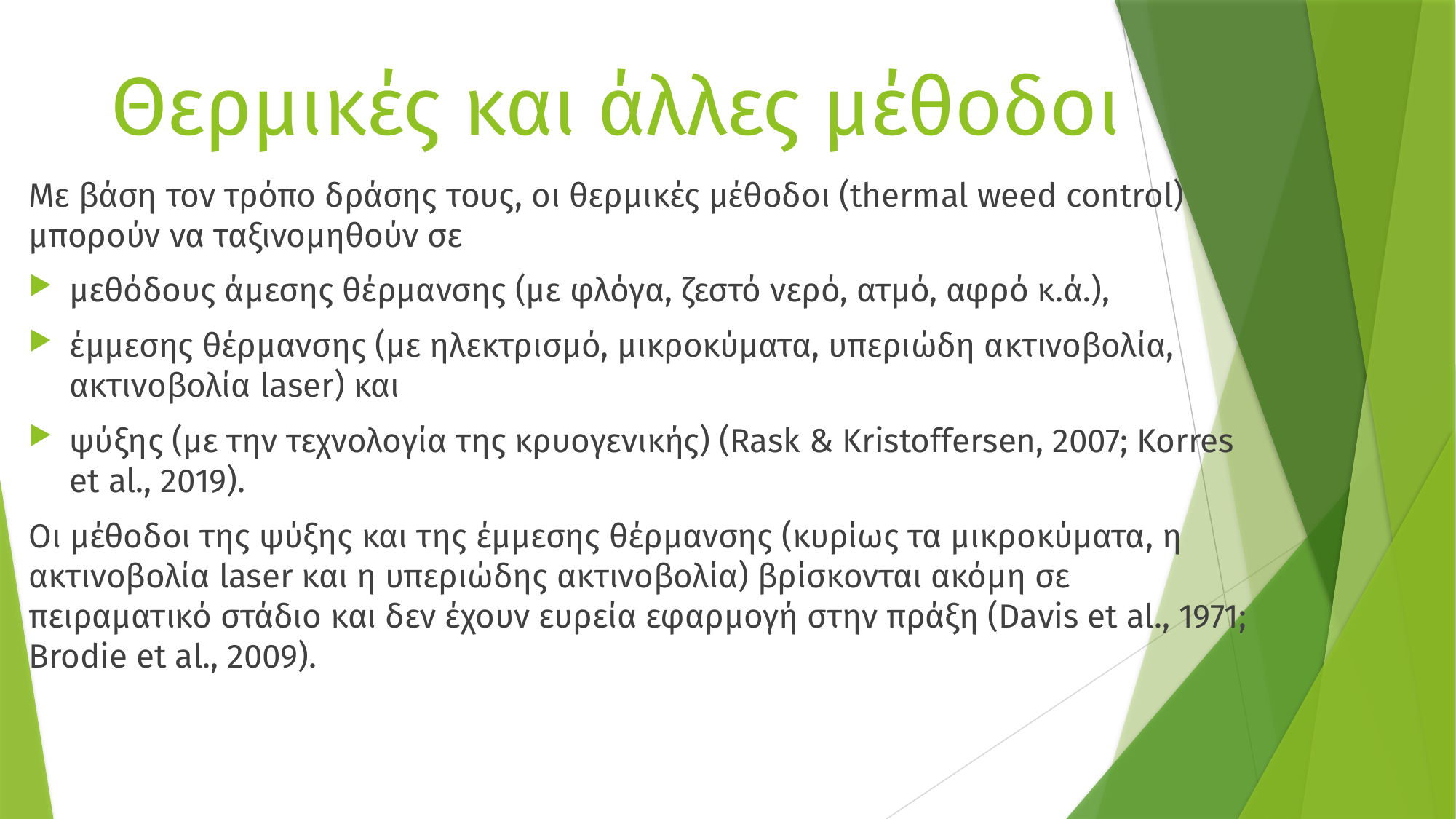

# Θερμικές και άλλες μέθοδοι
Με βάση τον τρόπο δράσης τους, οι θερμικές μέθοδοι (thermal weed control) μπορούν να ταξινομηθούν σε
μεθόδους άμεσης θέρμανσης (με φλόγα, ζεστό νερό, ατμό, αφρό κ.ά.),
έμμεσης θέρμανσης (με ηλεκτρισμό, μικροκύματα, υπεριώδη ακτινοβολία, ακτινοβολία laser) και
ψύξης (με την τεχνολογία της κρυογενικής) (Rask & Kristoffersen, 2007; Korres et al., 2019).
Οι μέθοδοι της ψύξης και της έμμεσης θέρμανσης (κυρίως τα μικροκύματα, η ακτινοβολία laser και η υπεριώδης ακτινοβολία) βρίσκονται ακόμη σε πειραματικό στάδιο και δεν έχουν ευρεία εφαρμογή στην πράξη (Davis et al., 1971; Brodie et al., 2009).